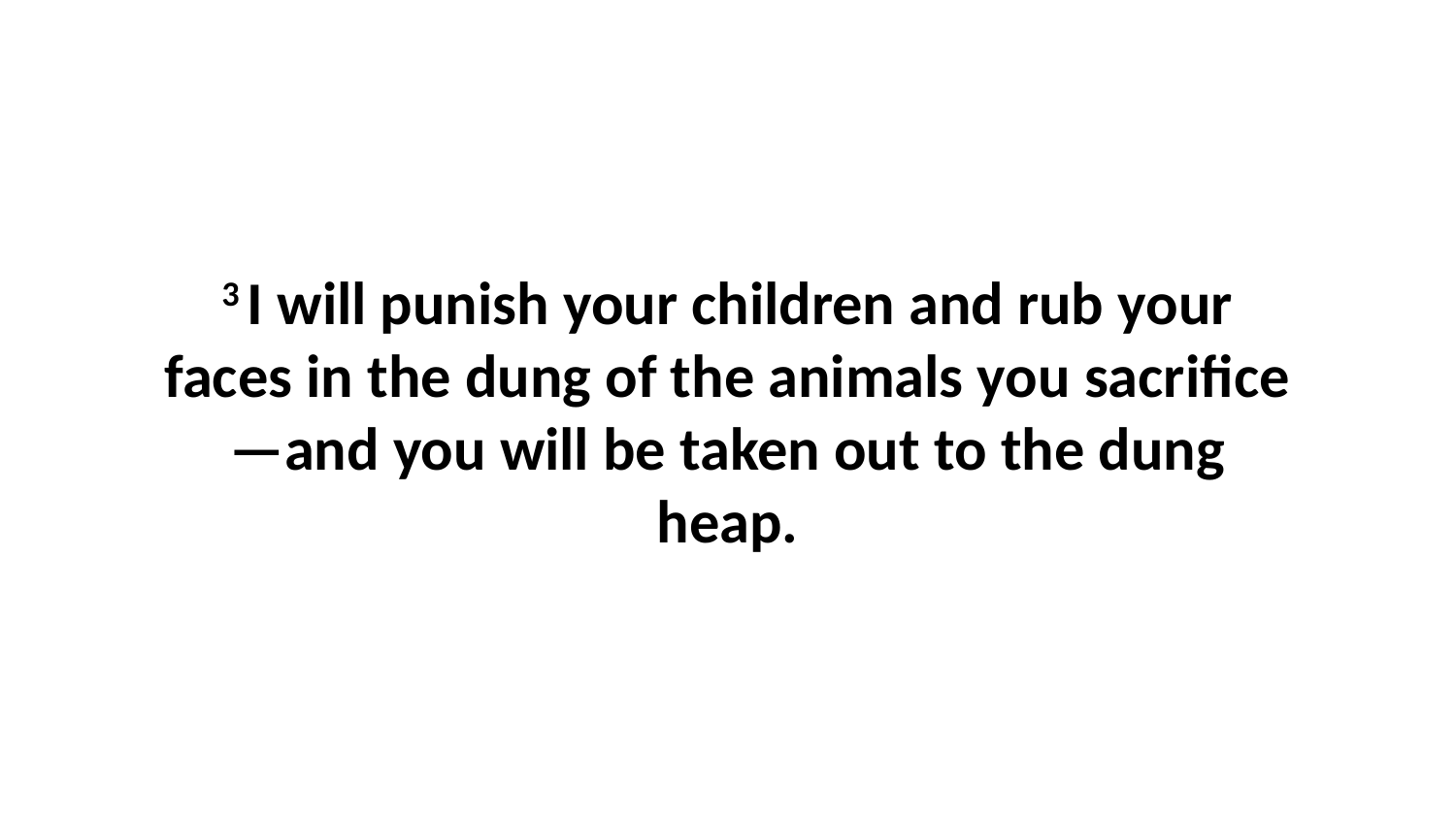

3 I will punish your children and rub your faces in the dung of the animals you sacrifice—and you will be taken out to the dung heap.